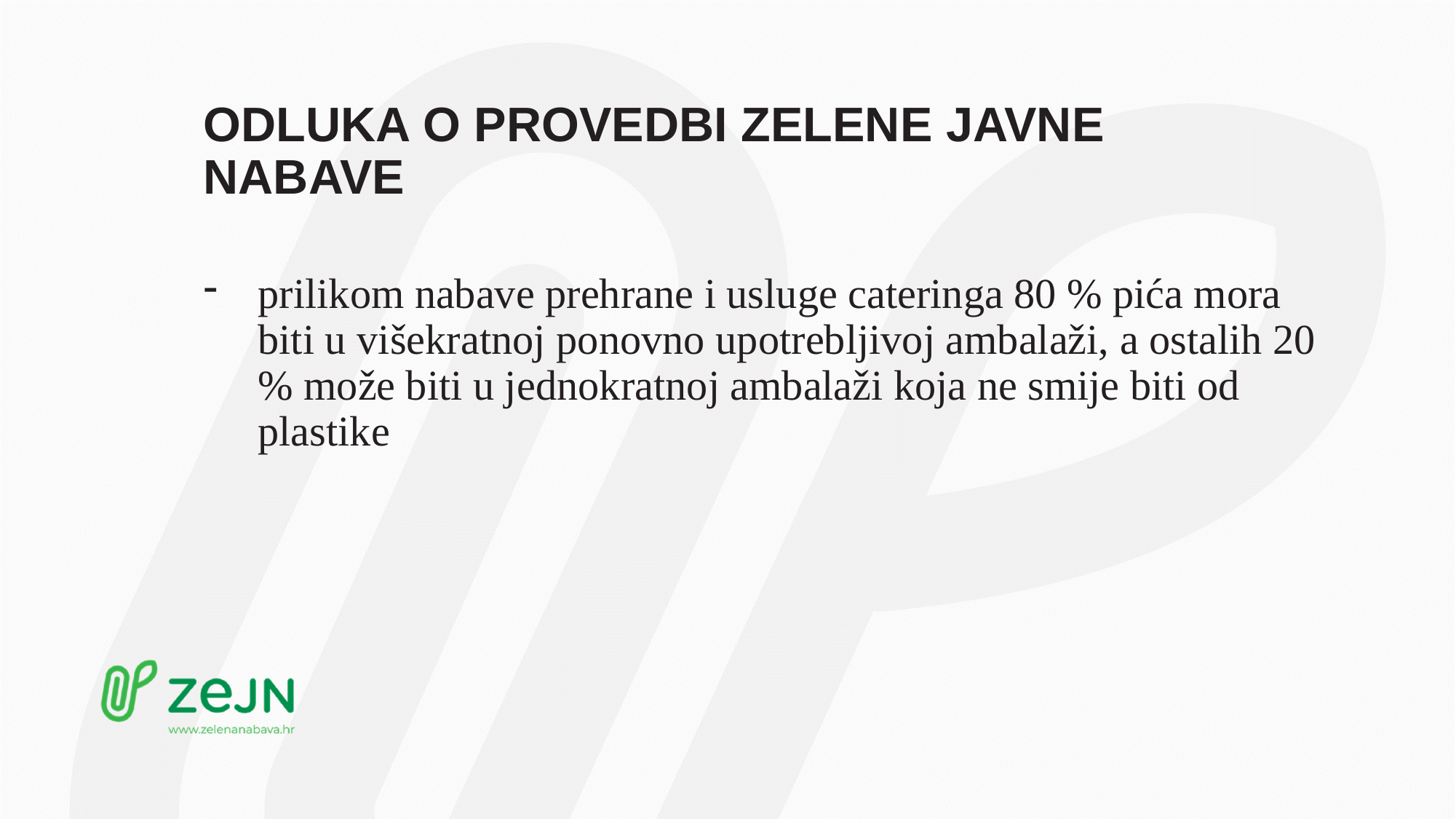

# ODLUKA O PROVEDBI ZELENE JAVNE NABAVE
prilikom nabave prehrane i usluge cateringa 80 % pića mora biti u višekratnoj ponovno upotrebljivoj ambalaži, a ostalih 20 % može biti u jednokratnoj ambalaži koja ne smije biti od plastike